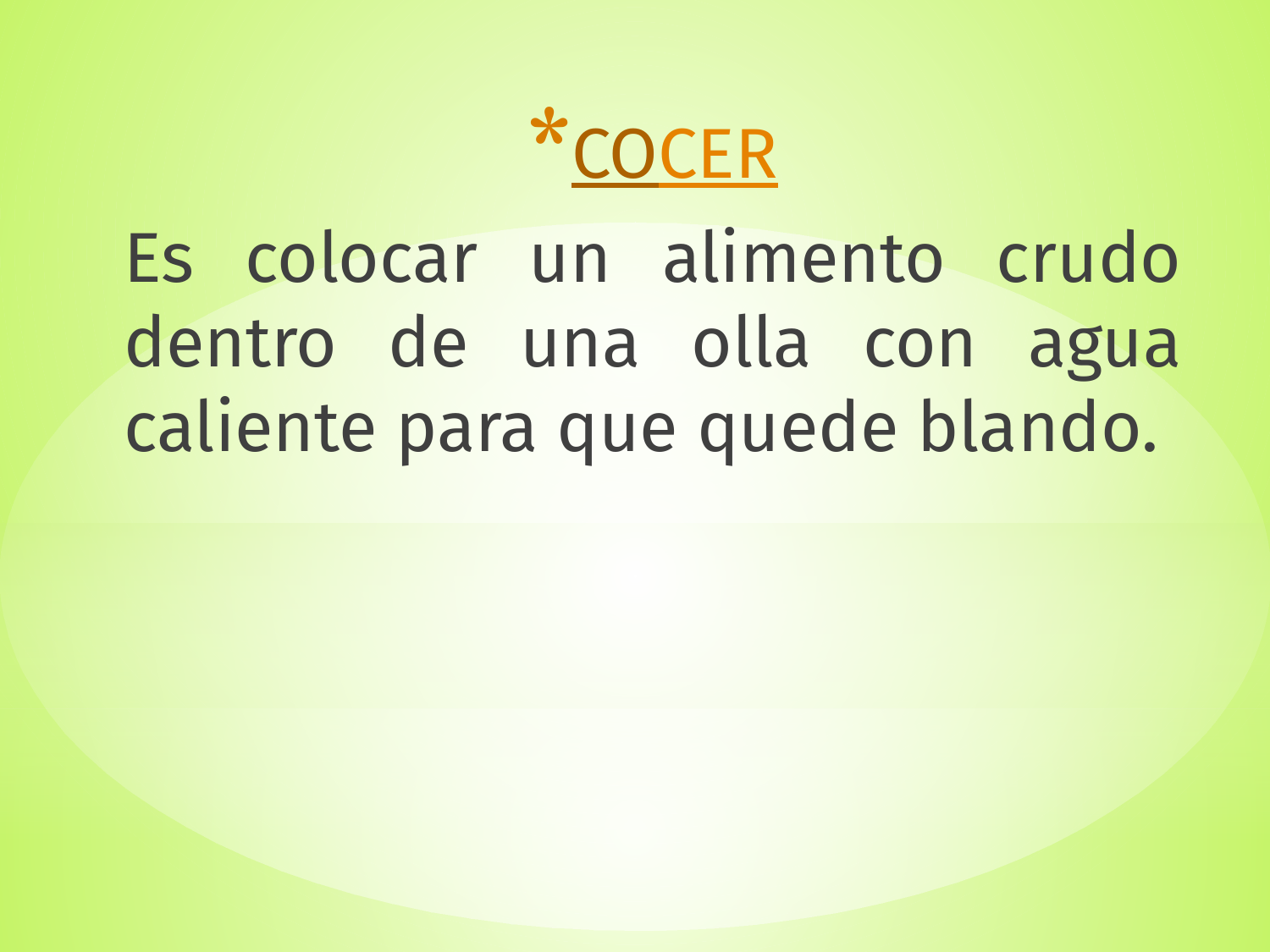

COCER
Es colocar un alimento crudo dentro de una olla con agua caliente para que quede blando.